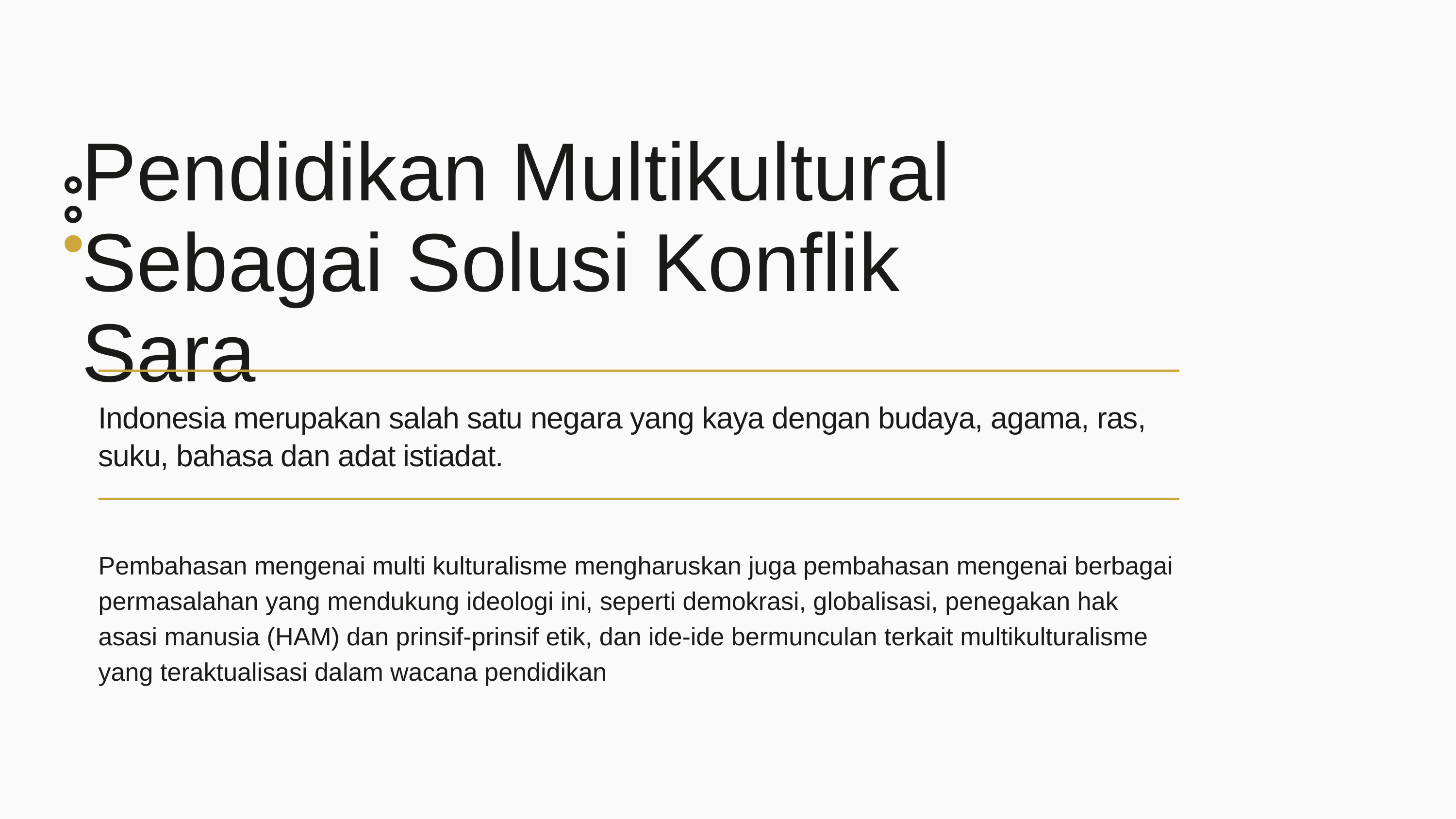

Pendidikan Multikultural Sebagai Solusi Konflik Sara

Indonesia merupakan salah satu negara yang kaya dengan budaya, agama, ras, suku, bahasa dan adat istiadat.

Pembahasan mengenai multi kulturalisme mengharuskan juga pembahasan mengenai berbagai permasalahan yang mendukung ideologi ini, seperti demokrasi, globalisasi, penegakan hak asasi manusia (HAM) dan prinsif-prinsif etik, dan ide-ide bermunculan terkait multikulturalisme yang teraktualisasi dalam wacana pendidikan